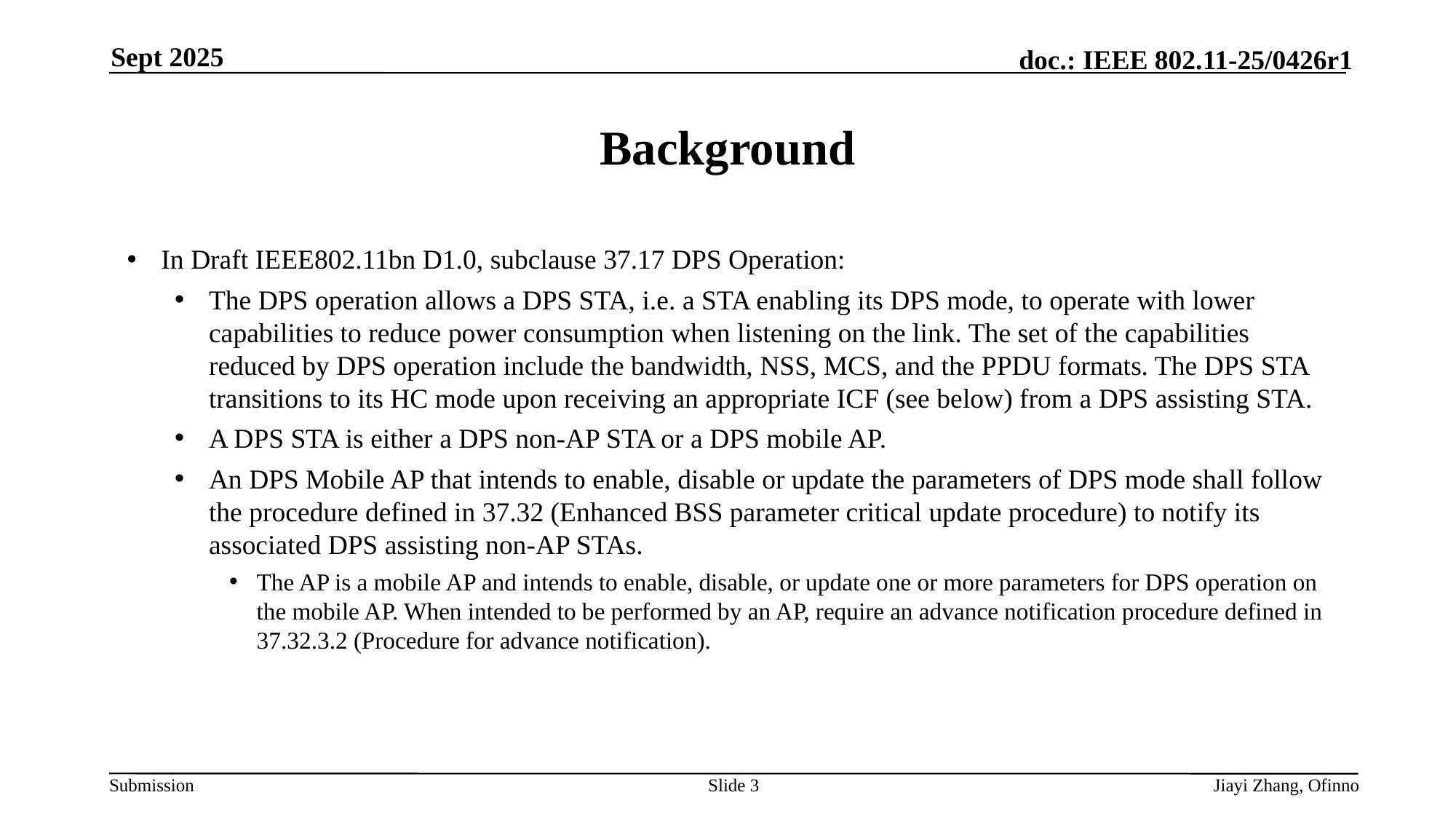

Sept 2025
# Background
In Draft IEEE802.11bn D1.0, subclause 37.17 DPS Operation:
The DPS operation allows a DPS STA, i.e. a STA enabling its DPS mode, to operate with lower capabilities to reduce power consumption when listening on the link. The set of the capabilities reduced by DPS operation include the bandwidth, NSS, MCS, and the PPDU formats. The DPS STA transitions to its HC mode upon receiving an appropriate ICF (see below) from a DPS assisting STA.
A DPS STA is either a DPS non-AP STA or a DPS mobile AP.
An DPS Mobile AP that intends to enable, disable or update the parameters of DPS mode shall follow the procedure defined in 37.32 (Enhanced BSS parameter critical update procedure) to notify its associated DPS assisting non-AP STAs.
The AP is a mobile AP and intends to enable, disable, or update one or more parameters for DPS operation on the mobile AP. When intended to be performed by an AP, require an advance notification procedure defined in 37.32.3.2 (Procedure for advance notification).
Slide 3
Jiayi Zhang, Ofinno